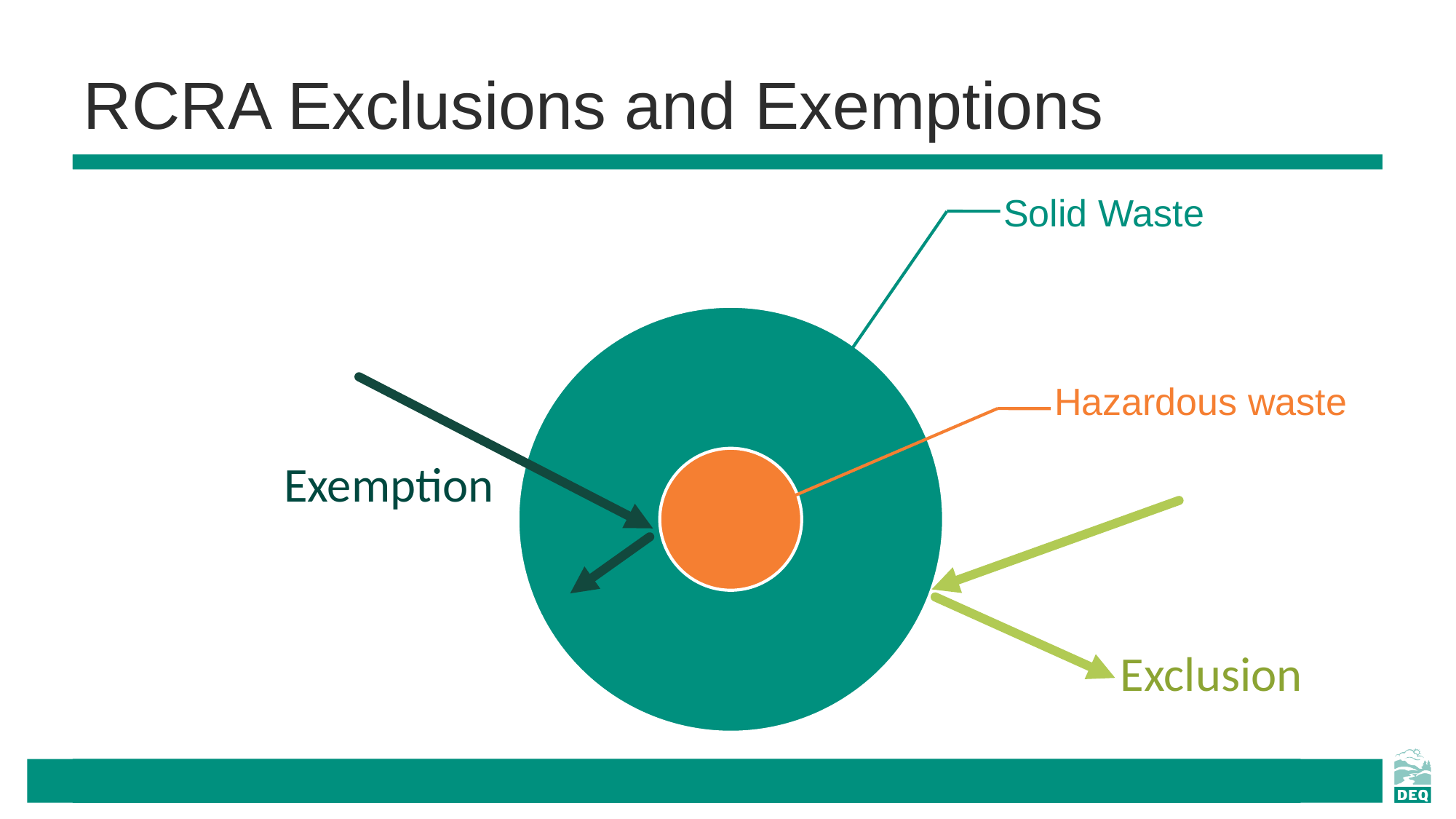

# RCRA Exclusions and Exemptions
Solid Waste

Hazardous waste

Exemption
Exclusion